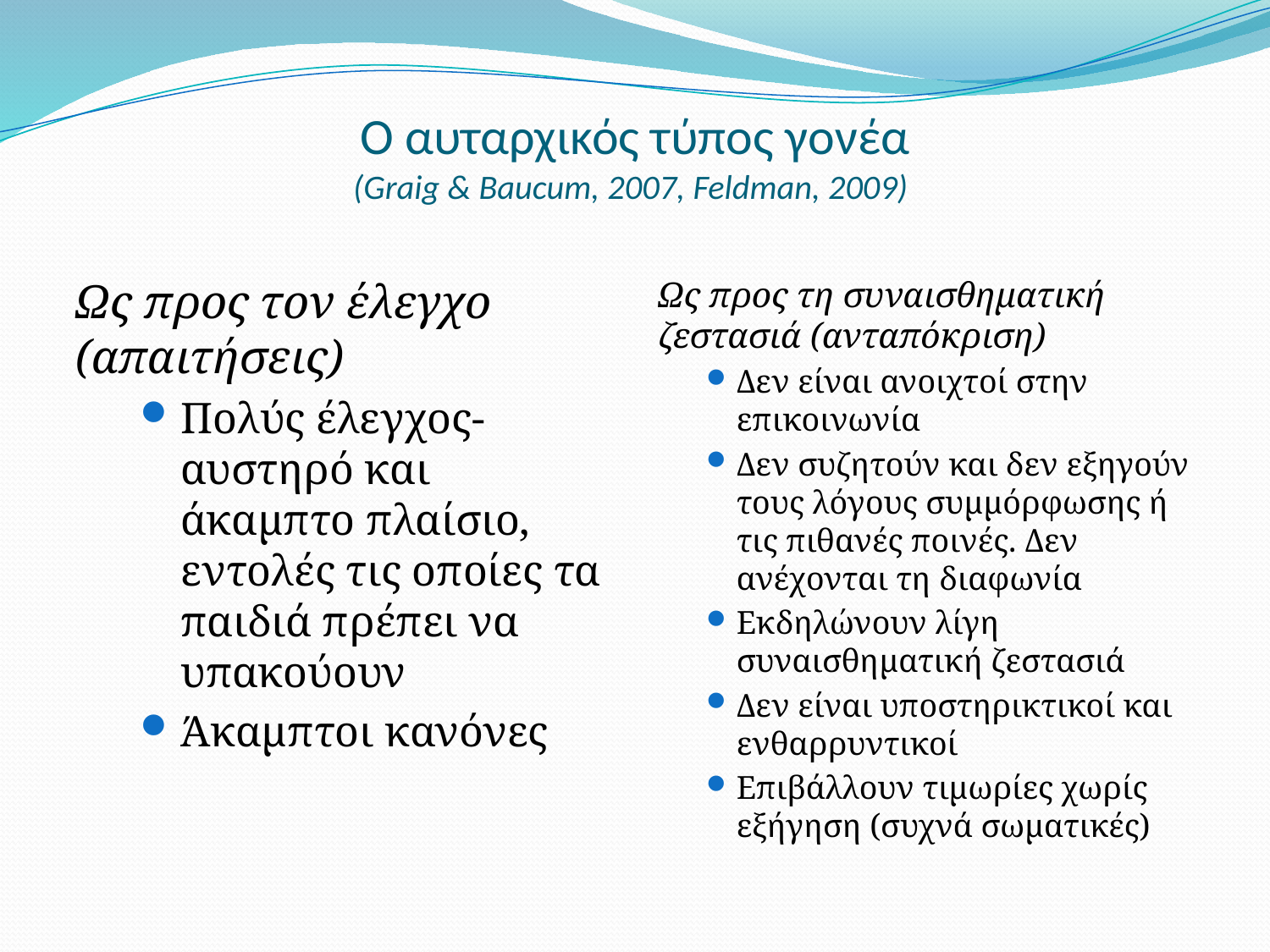

# Ο αυταρχικός τύπος γονέα (Graig & Baucum, 2007, Feldman, 2009)
Ως προς τον έλεγχο (απαιτήσεις)
Πολύς έλεγχος- αυστηρό και άκαμπτο πλαίσιο, εντολές τις οποίες τα παιδιά πρέπει να υπακούουν
Άκαμπτοι κανόνες
Ως προς τη συναισθηματική ζεστασιά (ανταπόκριση)
Δεν είναι ανοιχτοί στην επικοινωνία
Δεν συζητούν και δεν εξηγούν τους λόγους συμμόρφωσης ή τις πιθανές ποινές. Δεν ανέχονται τη διαφωνία
Εκδηλώνουν λίγη συναισθηματική ζεστασιά
Δεν είναι υποστηρικτικοί και ενθαρρυντικοί
Επιβάλλουν τιμωρίες χωρίς εξήγηση (συχνά σωματικές)